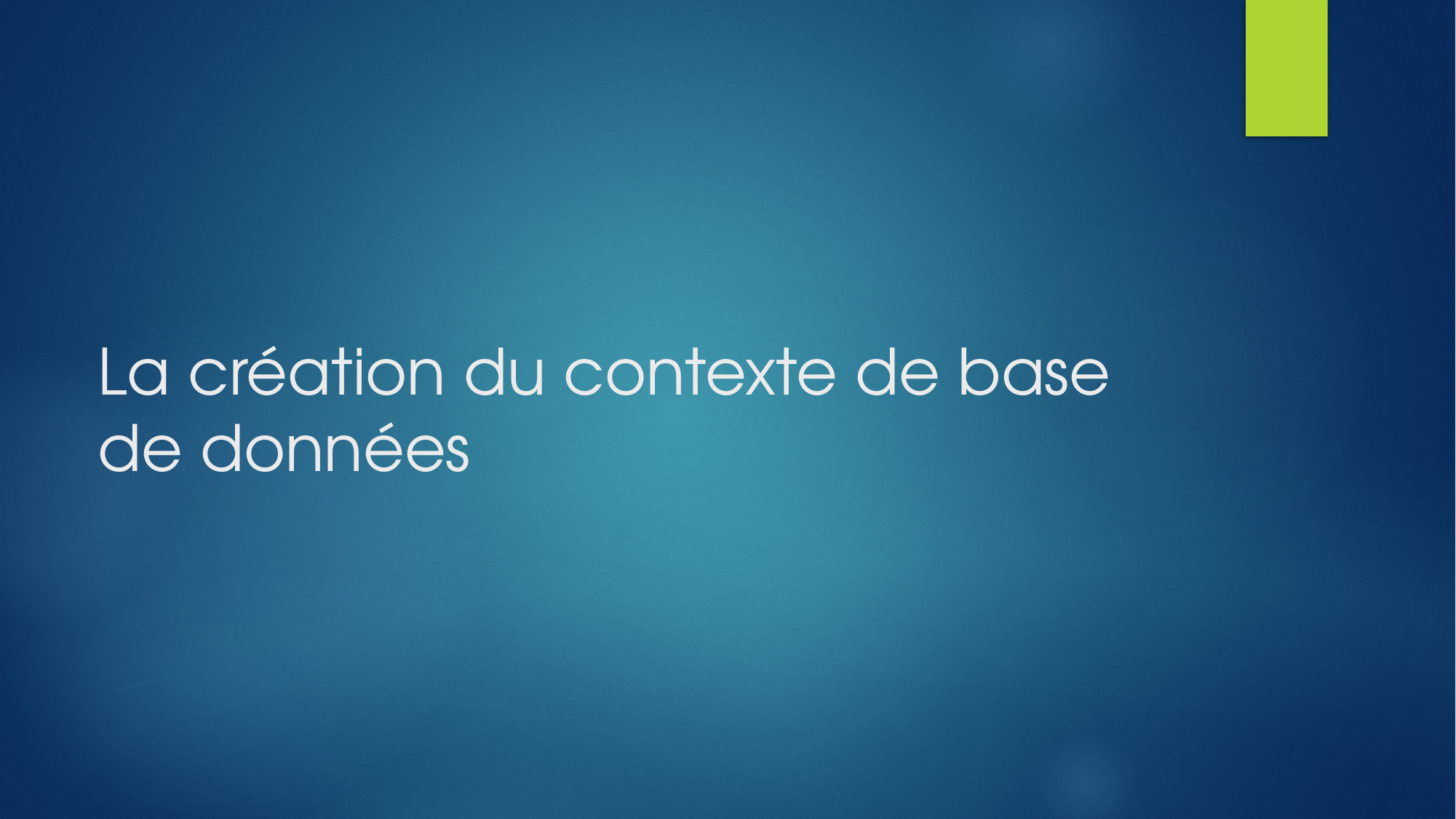

# La création du contexte de base de données